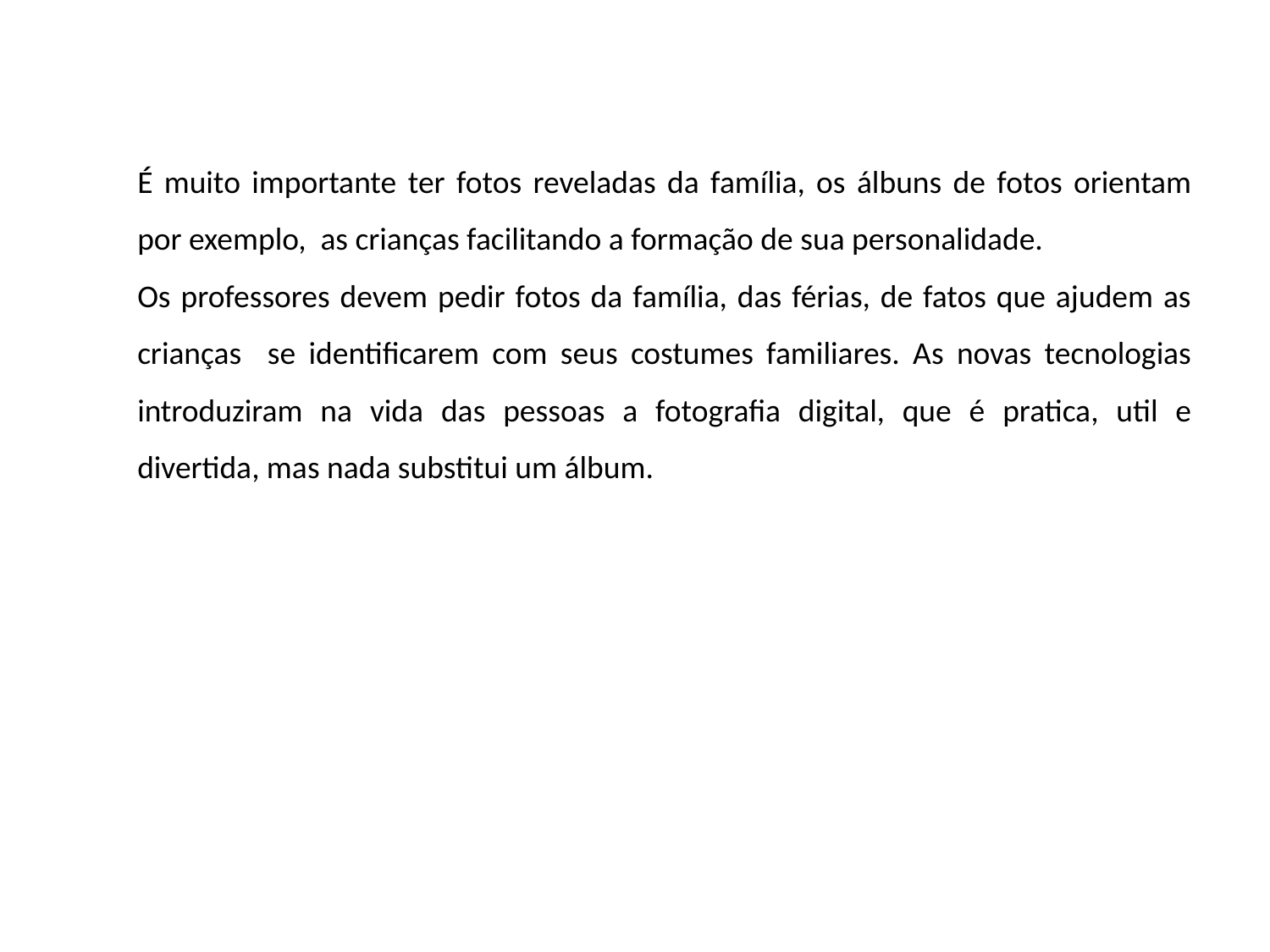

É muito importante ter fotos reveladas da família, os álbuns de fotos orientam por exemplo,  as crianças facilitando a formação de sua personalidade.
Os professores devem pedir fotos da família, das férias, de fatos que ajudem as crianças  se identificarem com seus costumes familiares. As novas tecnologias introduziram na vida das pessoas a fotografia digital, que é pratica, util e divertida, mas nada substitui um álbum.